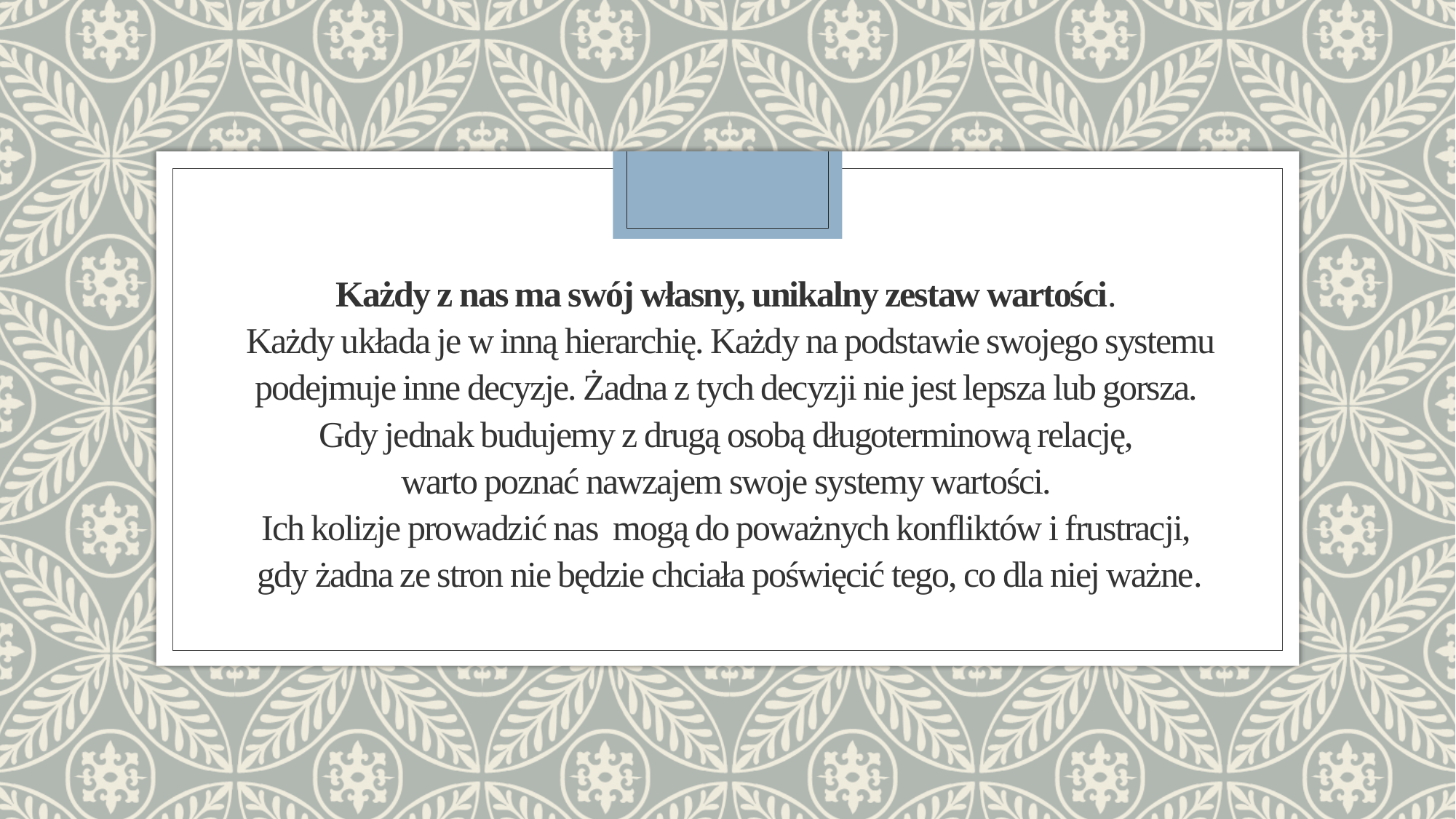

# Każdy z nas ma swój własny, unikalny zestaw wartości. Każdy układa je w inną hierarchię. Każdy na podstawie swojego systemu podejmuje inne decyzje. Żadna z tych decyzji nie jest lepsza lub gorsza. Gdy jednak budujemy z drugą osobą długoterminową relację, warto poznać nawzajem swoje systemy wartości. Ich kolizje prowadzić nas  mogą do poważnych konfliktów i frustracji, gdy żadna ze stron nie będzie chciała poświęcić tego, co dla niej ważne.